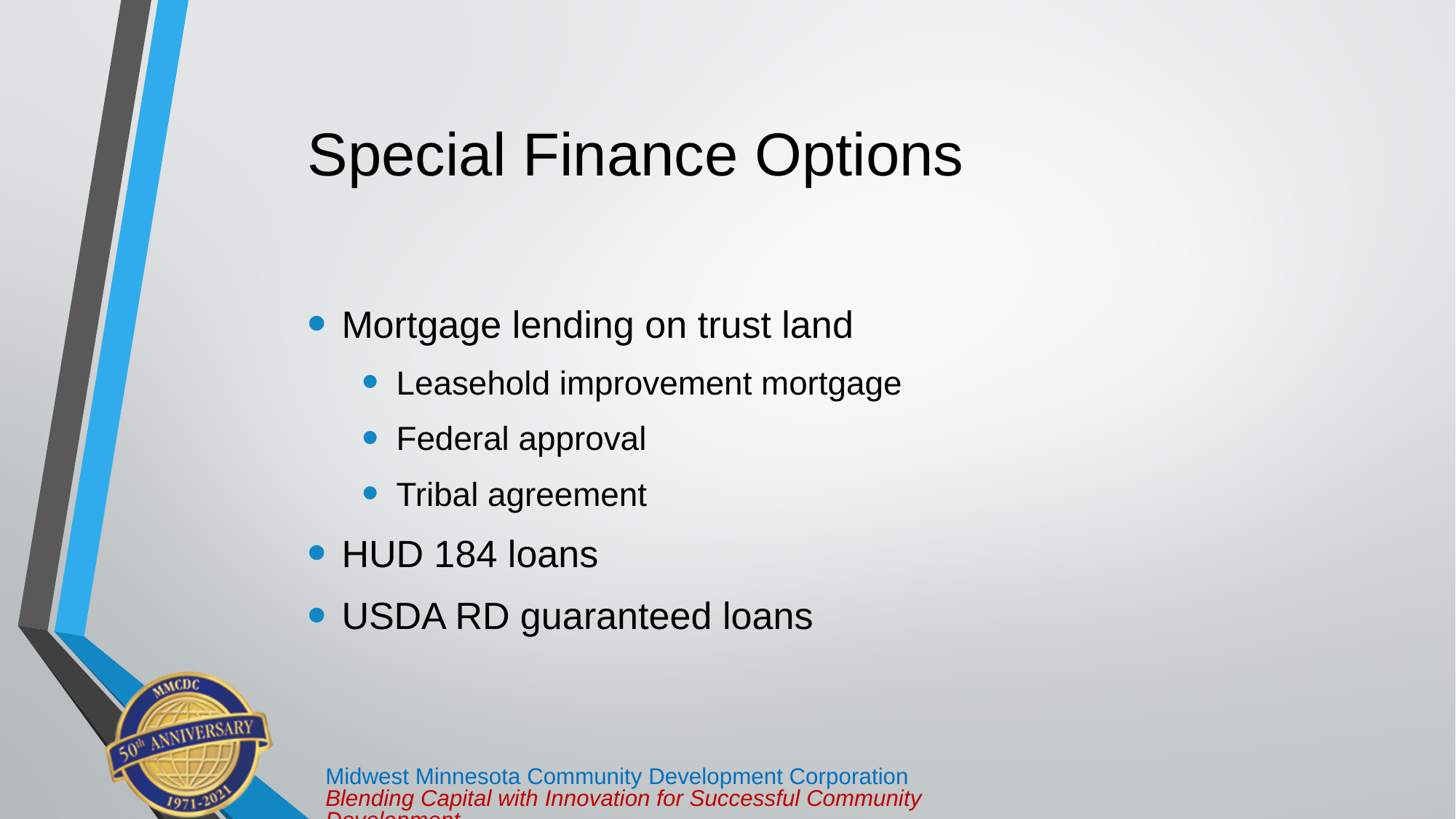

# Special Finance Options
Mortgage lending on trust land
Leasehold improvement mortgage
Federal approval
Tribal agreement
HUD 184 loans
USDA RD guaranteed loans